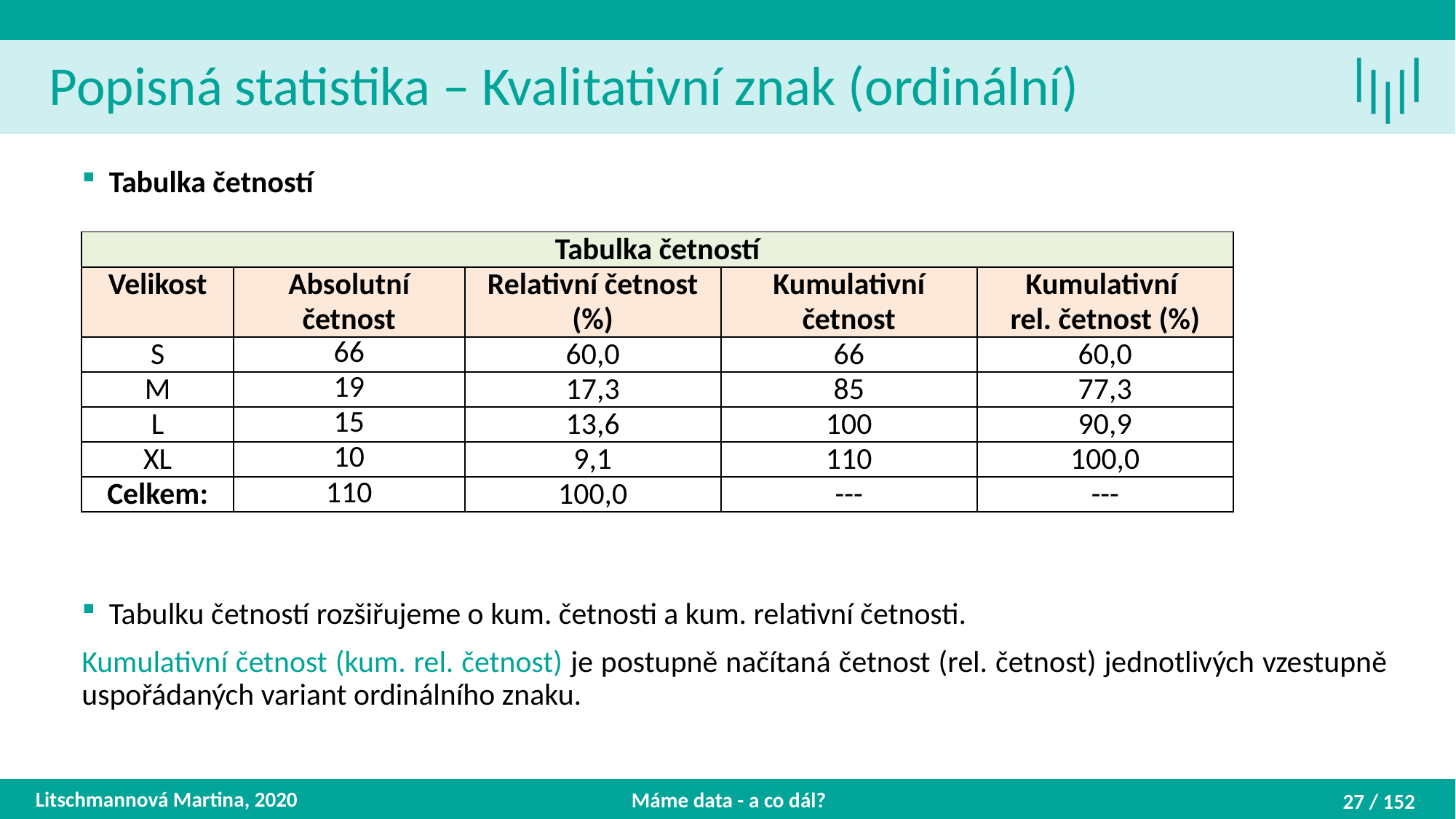

Popisná statistika – Kvalitativní znak (ordinální)
Tabulka četností

Tabulku četností rozšiřujeme o kum. četnosti a kum. relativní četnosti.
Kumulativní četnost (kum. rel. četnost) je postupně načítaná četnost (rel. četnost) jednotlivých vzestupně uspořádaných variant ordinálního znaku.

| Tabulka četností |  |  |  |  |
| --- | --- | --- | --- | --- |
| Velikost | Absolutní četnost | Relativní četnost (%) | Kumulativní četnost | Kumulativní rel. četnost (%) |
| S | 66 | 60,0 | 66 | 60,0 |
| M | 19 | 17,3 | 85 | 77,3 |
| L | 15 | 13,6 | 100 | 90,9 |
| XL | 10 | 9,1 | 110 | 100,0 |
| Celkem: | 110 | 100,0 | --- | --- |
Litschmannová Martina, 2020
Máme data - a co dál?
27 / 152